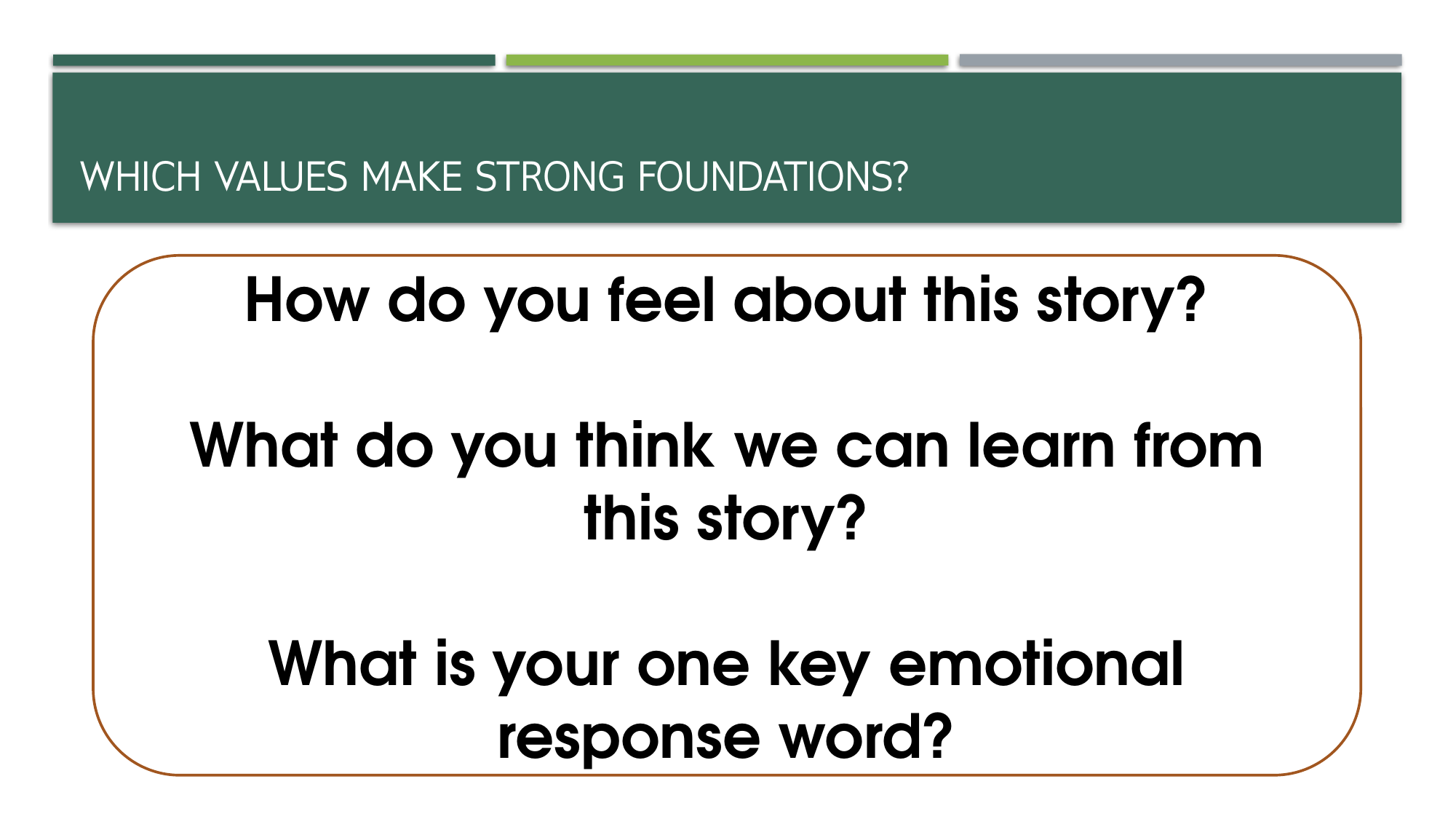

# Which values make strong foundations?

How do you feel about this story?

What do you think we can learn from this story?

What is your one key emotional response word?